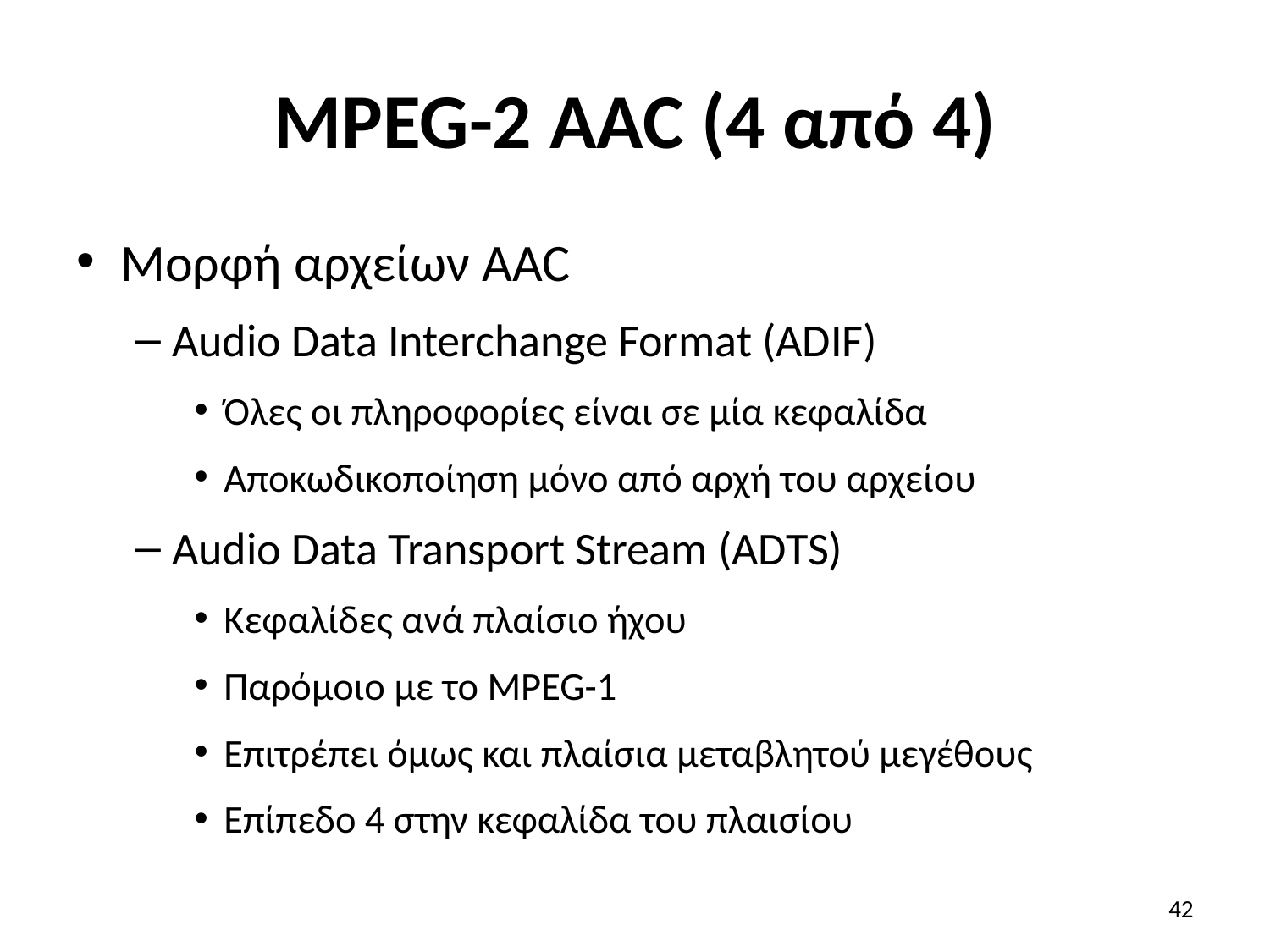

# MPEG-2 AAC (4 από 4)
Μορφή αρχείων AAC
Audio Data Interchange Format (ADIF)
Όλες οι πληροφορίες είναι σε μία κεφαλίδα
Αποκωδικοποίηση μόνο από αρχή του αρχείου
Audio Data Transport Stream (ADTS)
Κεφαλίδες ανά πλαίσιο ήχου
Παρόμοιο με το MPEG-1
Επιτρέπει όμως και πλαίσια μεταβλητού μεγέθους
Επίπεδο 4 στην κεφαλίδα του πλαισίου
42